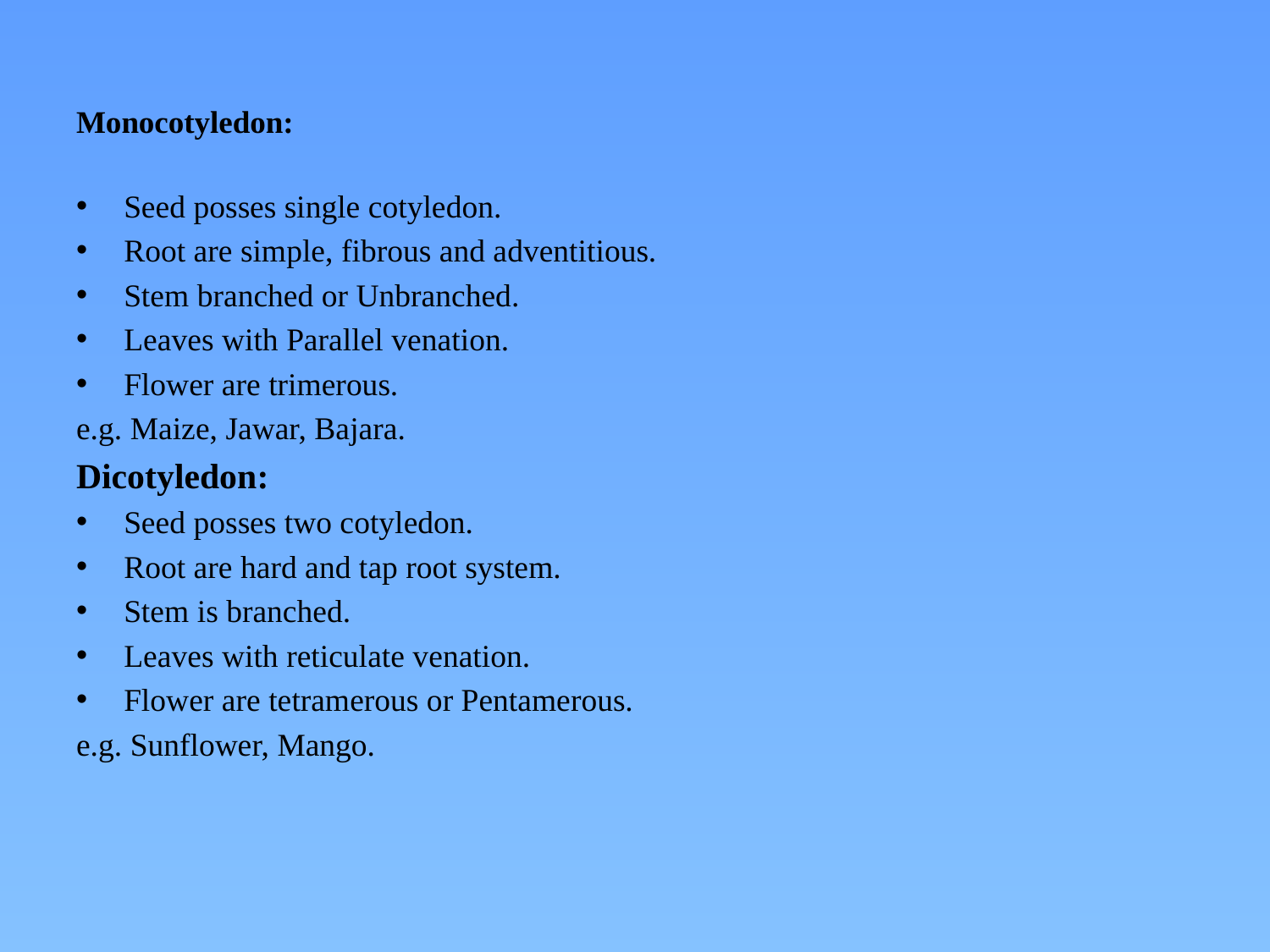

# Monocotyledon:
Seed posses single cotyledon.
Root are simple, fibrous and adventitious.
Stem branched or Unbranched.
Leaves with Parallel venation.
Flower are trimerous.
e.g. Maize, Jawar, Bajara.
Dicotyledon:
Seed posses two cotyledon.
Root are hard and tap root system.
Stem is branched.
Leaves with reticulate venation.
Flower are tetramerous or Pentamerous.
e.g. Sunflower, Mango.